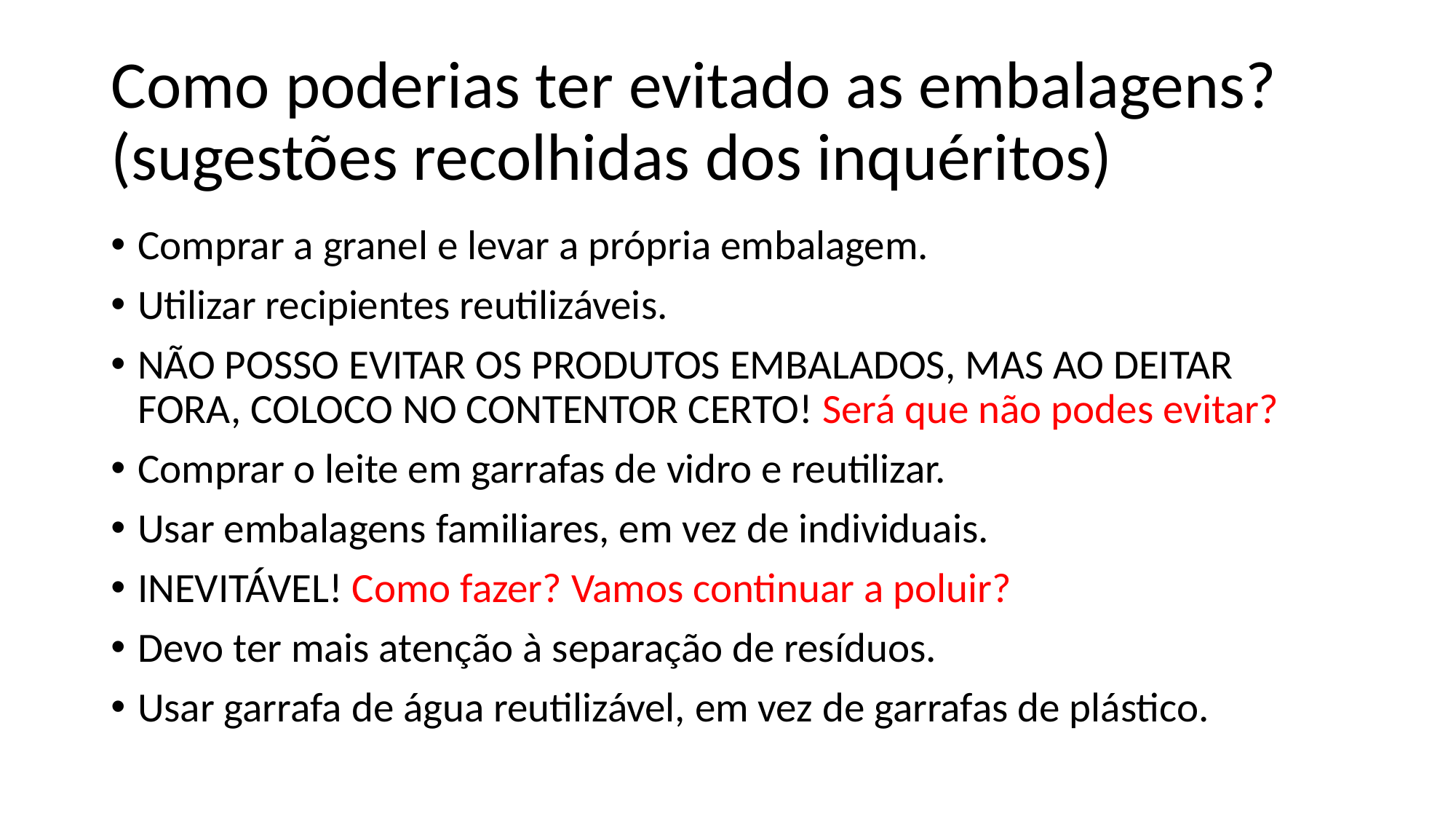

# Como poderias ter evitado as embalagens? (sugestões recolhidas dos inquéritos)
Comprar a granel e levar a própria embalagem.
Utilizar recipientes reutilizáveis.
NÃO POSSO EVITAR OS PRODUTOS EMBALADOS, MAS AO DEITAR FORA, COLOCO NO CONTENTOR CERTO! Será que não podes evitar?
Comprar o leite em garrafas de vidro e reutilizar.
Usar embalagens familiares, em vez de individuais.
INEVITÁVEL! Como fazer? Vamos continuar a poluir?
Devo ter mais atenção à separação de resíduos.
Usar garrafa de água reutilizável, em vez de garrafas de plástico.